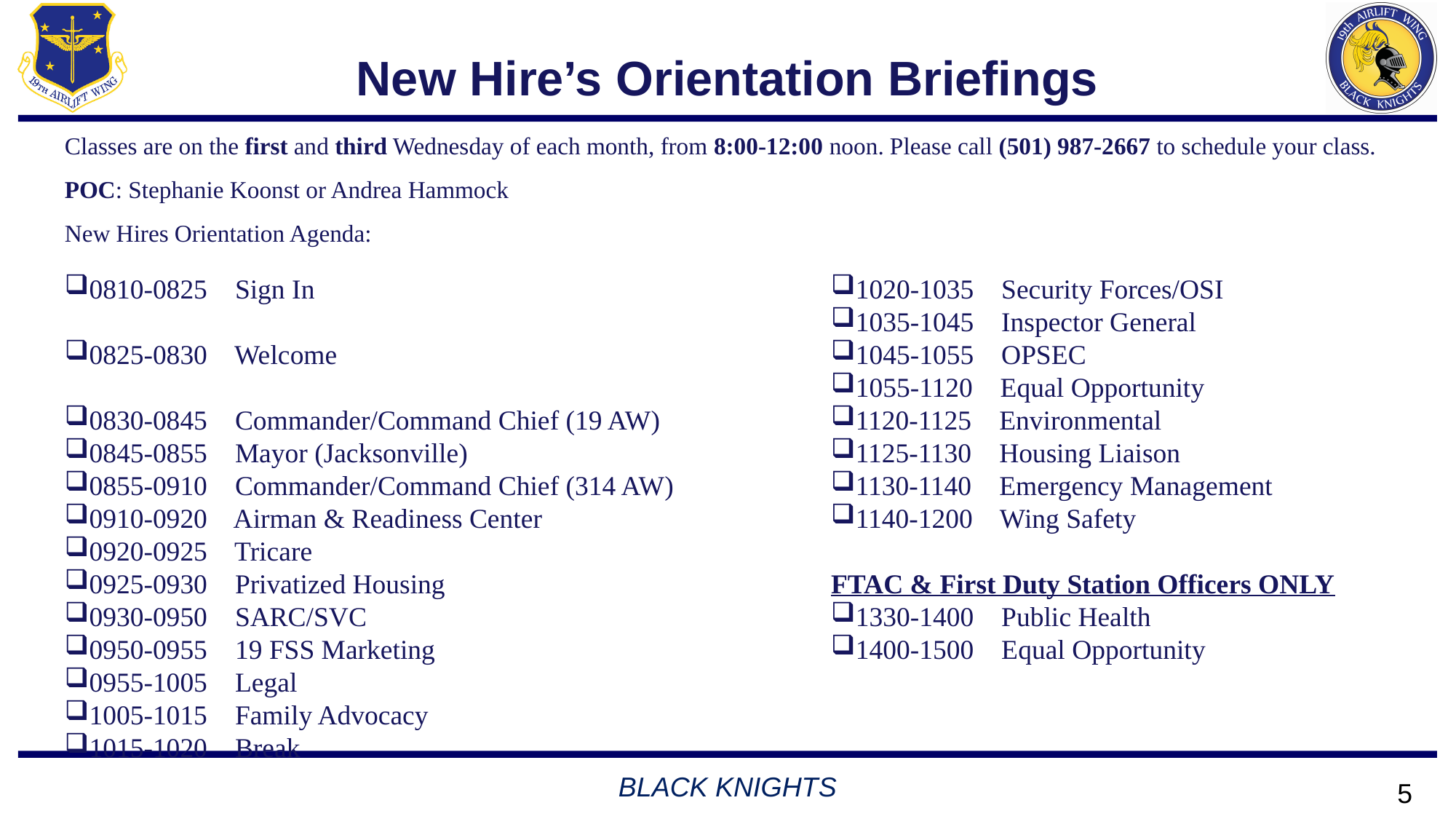

# New Hire’s Orientation Briefings
Classes are on the first and third Wednesday of each month, from 8:00-12:00 noon. Please call (501) 987-2667 to schedule your class.

POC: Stephanie Koonst or Andrea Hammock

New Hires Orientation Agenda:
0810-0825    Sign In
0825-0830    Welcome
0830-0845    Commander/Command Chief (19 AW)
0845-0855    Mayor (Jacksonville)
0855-0910    Commander/Command Chief (314 AW)
0910-0920    Airman & Readiness Center
0920-0925    Tricare
0925-0930    Privatized Housing
0930-0950    SARC/SVC
0950-0955    19 FSS Marketing
0955-1005    Legal
1005-1015    Family Advocacy
1015-1020    Break
1020-1035    Security Forces/OSI
1035-1045    Inspector General
1045-1055    OPSEC
1055-1120    Equal Opportunity
1120-1125    Environmental
1125-1130    Housing Liaison
1130-1140    Emergency Management
1140-1200    Wing Safety

FTAC & First Duty Station Officers ONLY
1330-1400    Public Health
1400-1500    Equal Opportunity